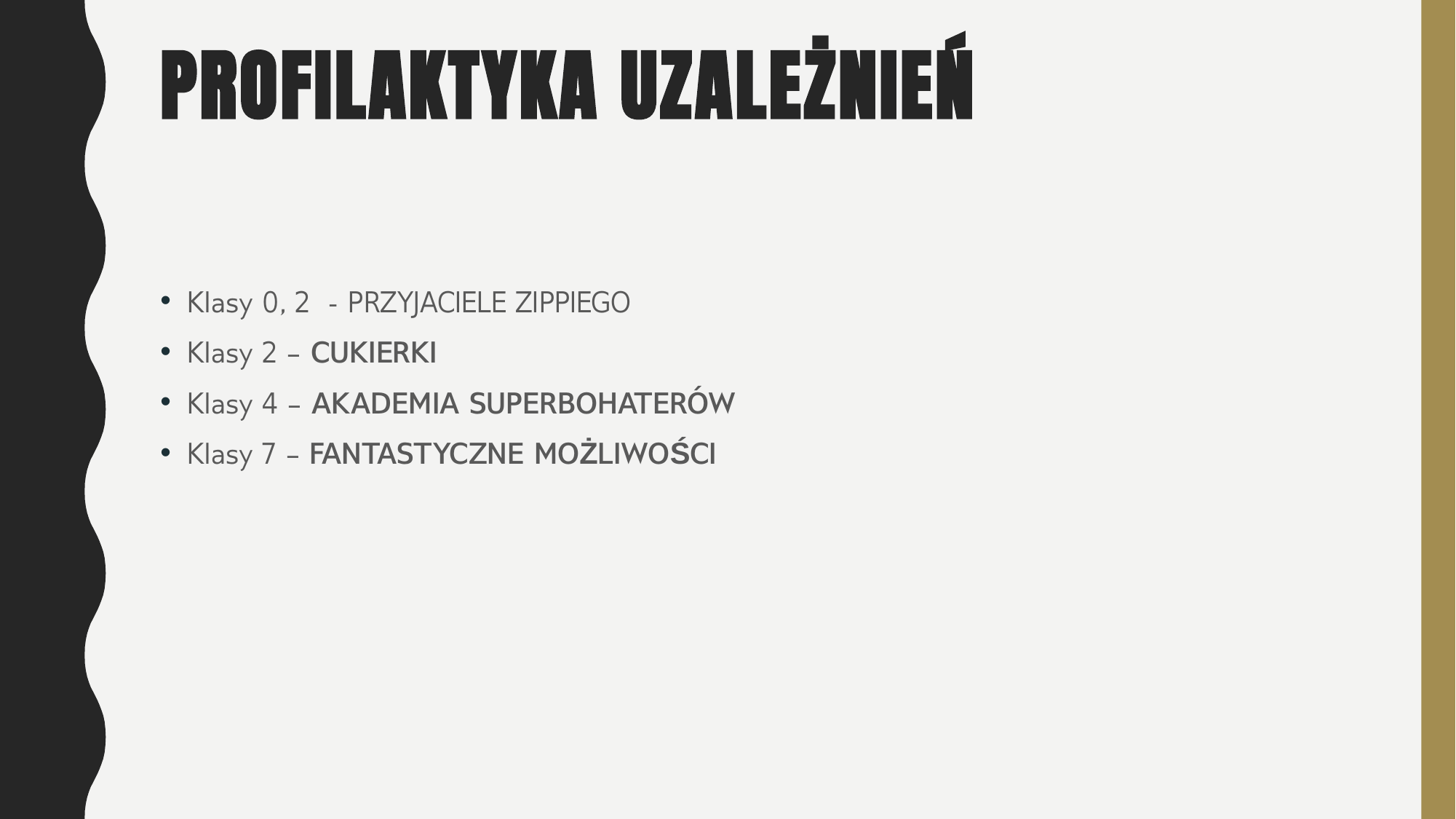

# Profilaktyka uzależnień
Klasy 0, 2  - PRZYJACIELE ZIPPIEGO
Klasy 2 – CUKIERKI
Klasy 4 – AKADEMIA SUPERBOHATERÓW
Klasy 7 – FANTASTYCZNE MOŻLIWOŚCI